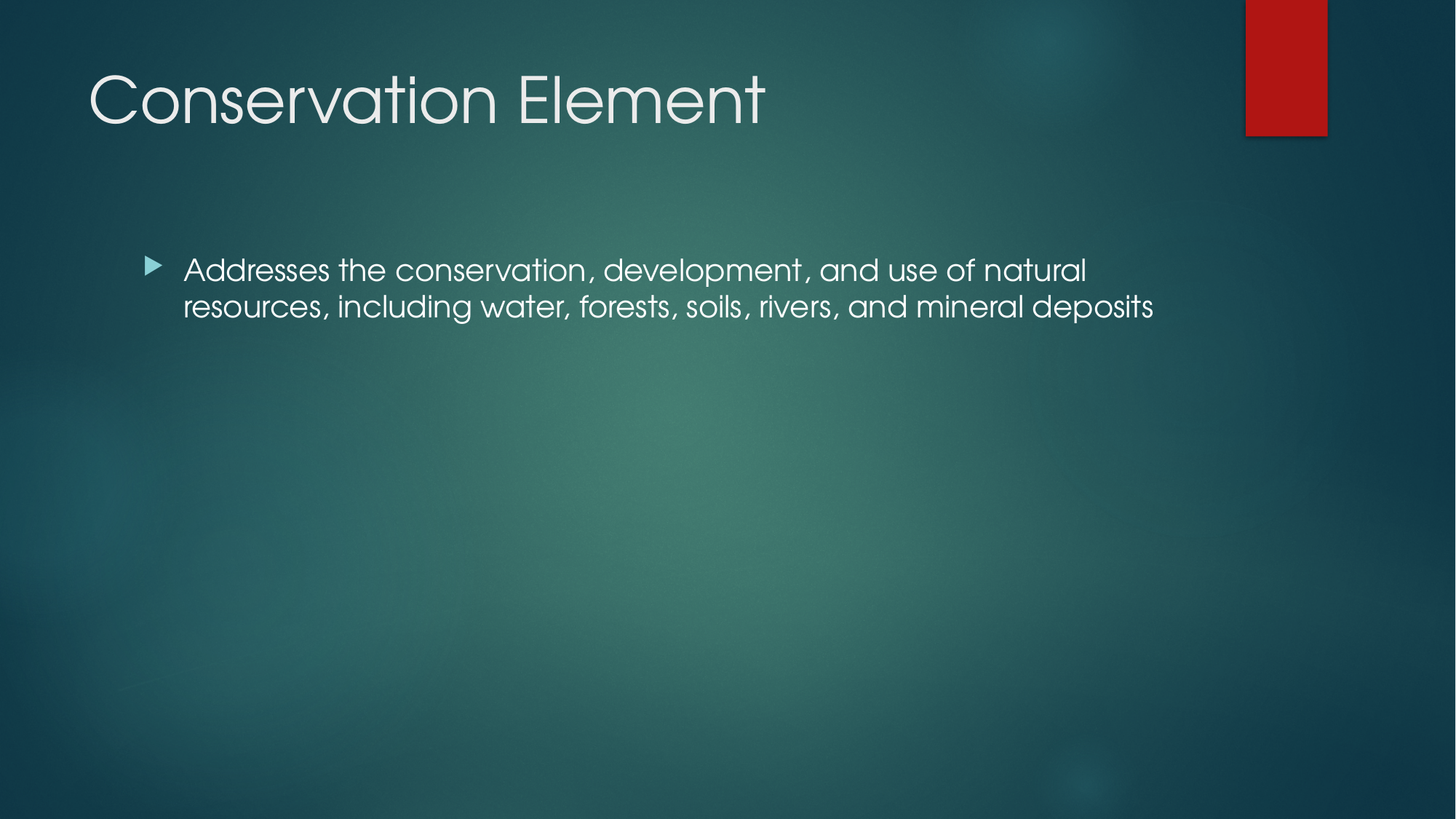

# Conservation Element
Addresses the conservation, development, and use of natural resources, including water, forests, soils, rivers, and mineral deposits